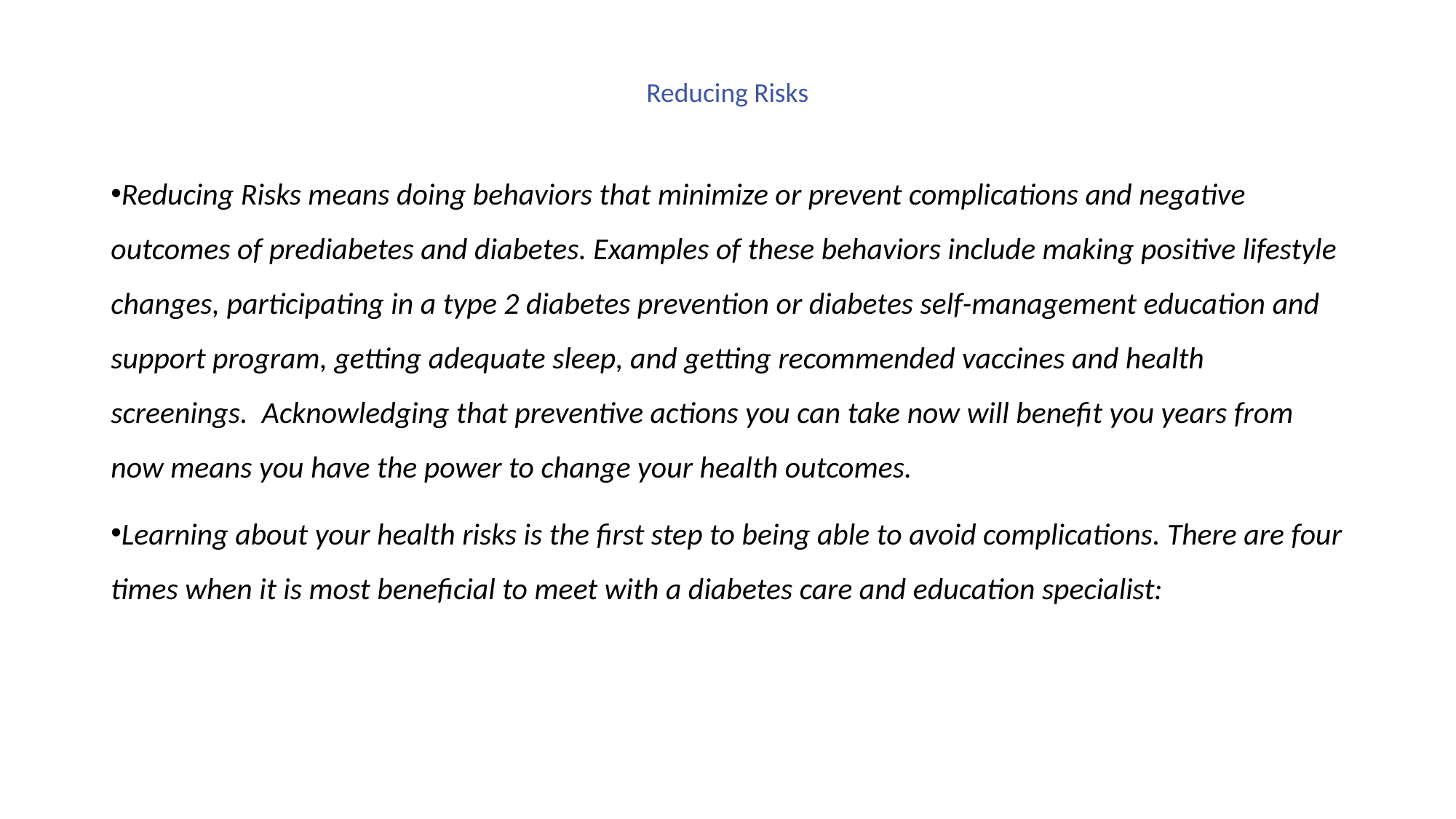

# Reducing Risks
Reducing Risks means doing behaviors that minimize or prevent complications and negative outcomes of prediabetes and diabetes. Examples of these behaviors include making positive lifestyle changes, participating in a type 2 diabetes prevention or diabetes self-management education and support program, getting adequate sleep, and getting recommended vaccines and health screenings.  Acknowledging that preventive actions you can take now will benefit you years from now means you have the power to change your health outcomes.
Learning about your health risks is the first step to being able to avoid complications. There are four times when it is most beneficial to meet with a diabetes care and education specialist: